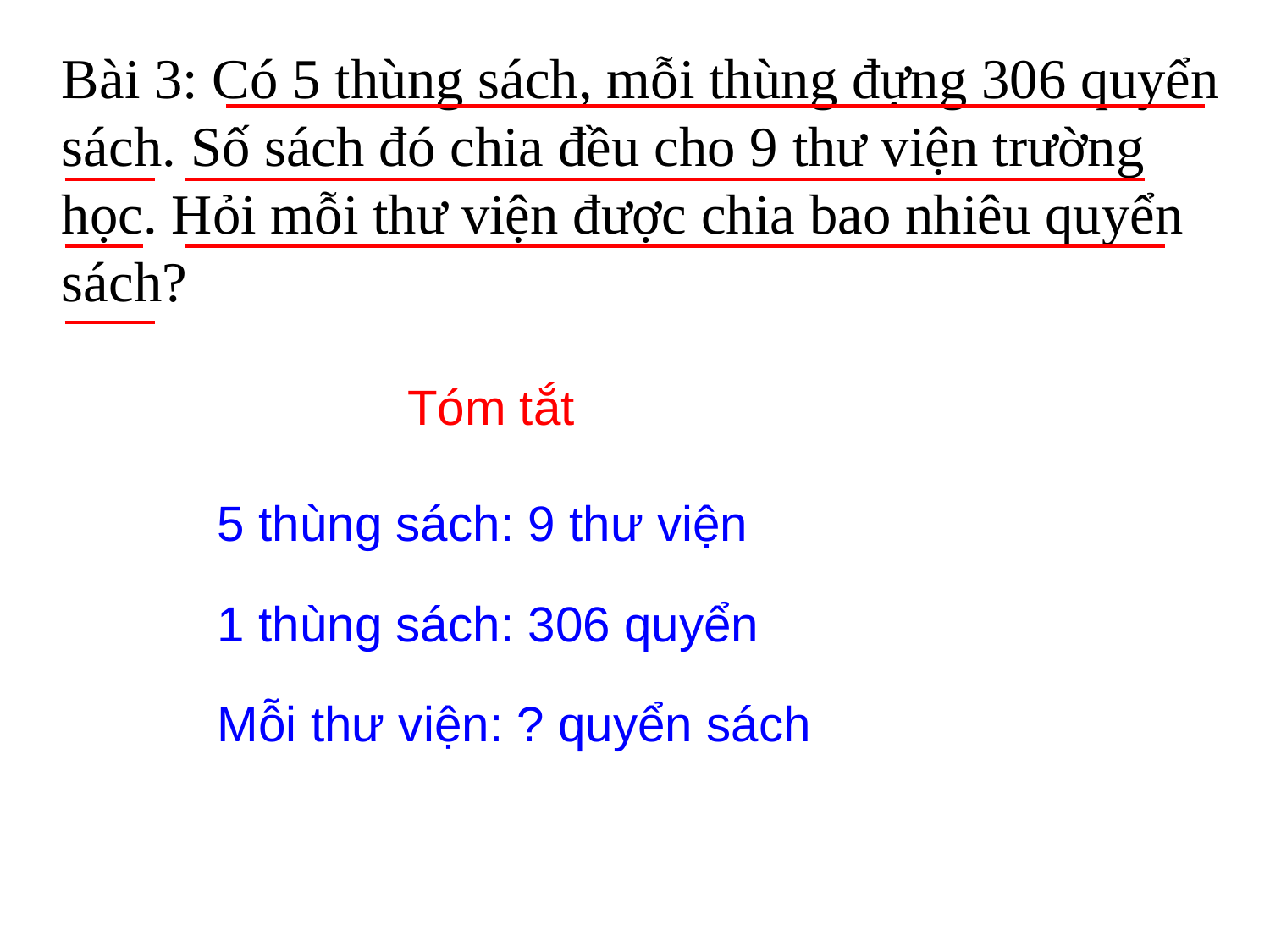

Bài 3: Có 5 thùng sách, mỗi thùng đựng 306 quyển sách. Số sách đó chia đều cho 9 thư viện trường học. Hỏi mỗi thư viện được chia bao nhiêu quyển sách?
Tóm tắt
5 thùng sách: 9 thư viện
1 thùng sách: 306 quyển
Mỗi thư viện: ? quyển sách